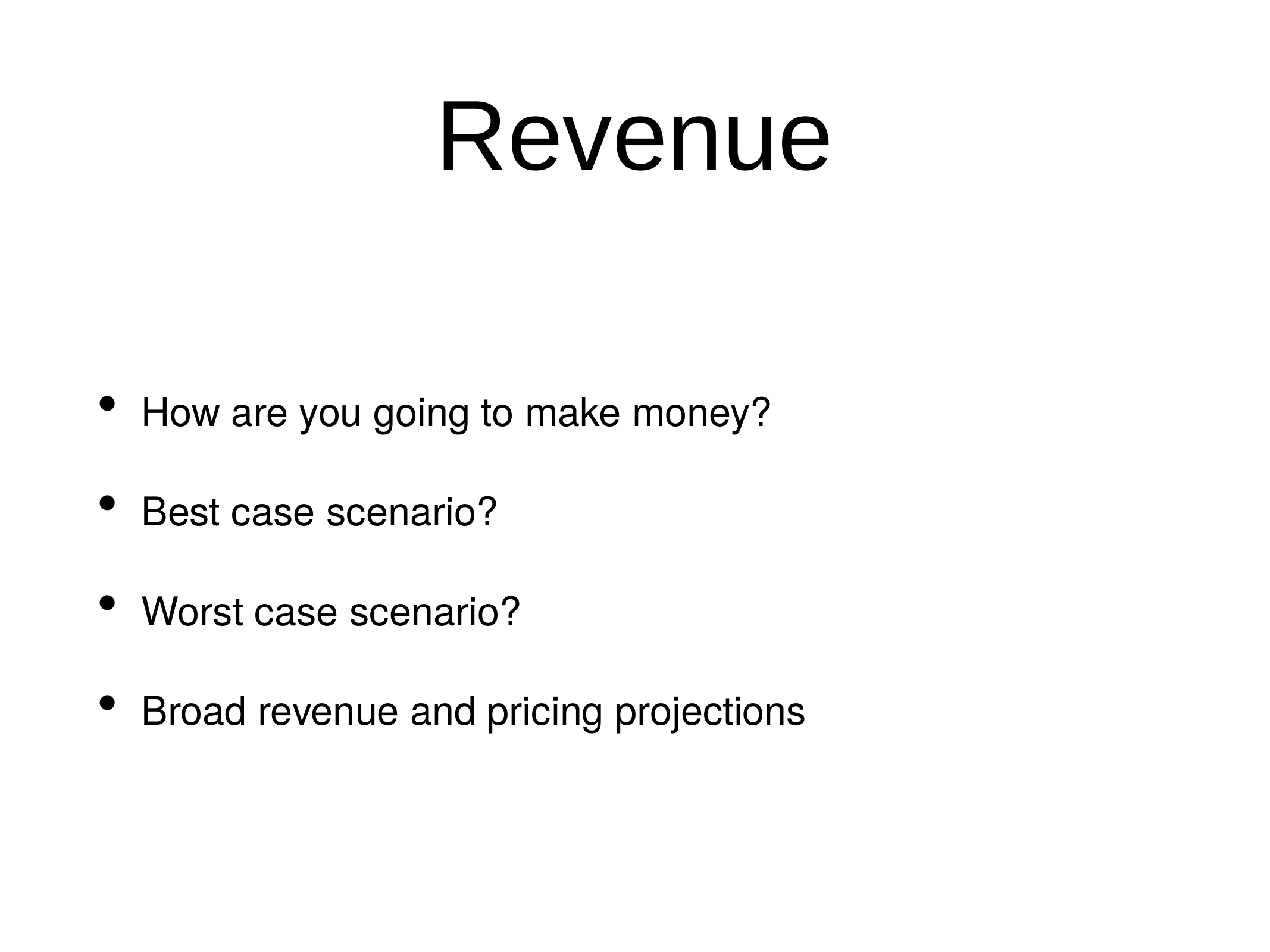

# Revenue
How are you going to make money?
Best case scenario?
Worst case scenario?
Broad revenue and pricing projections